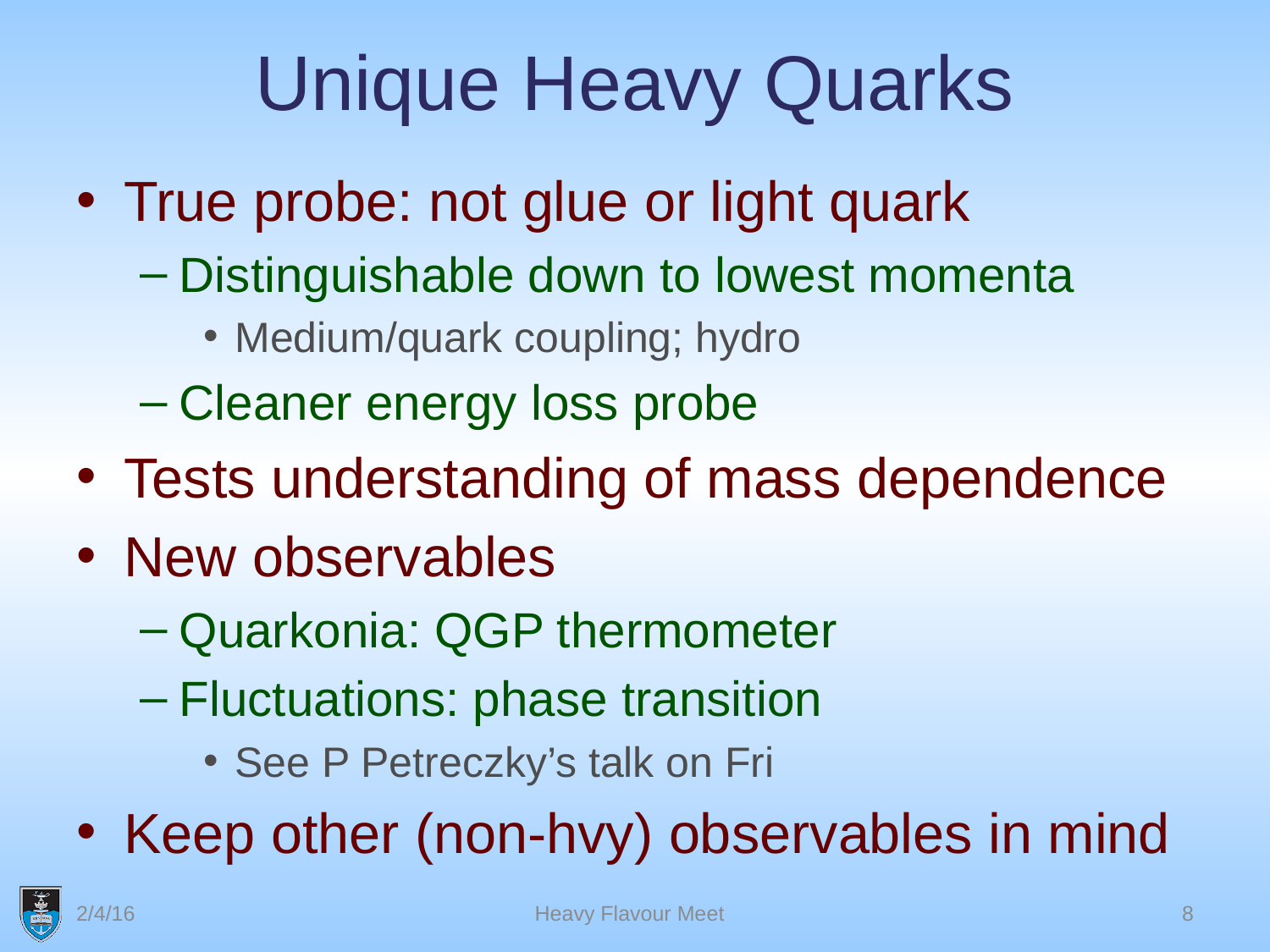

# Unique Heavy Quarks
True probe: not glue or light quark
Distinguishable down to lowest momenta
Medium/quark coupling; hydro
Cleaner energy loss probe
Tests understanding of mass dependence
New observables
Quarkonia: QGP thermometer
Fluctuations: phase transition
See P Petreczky’s talk on Fri
Keep other (non-hvy) observables in mind
2/4/16
Heavy Flavour Meet
8